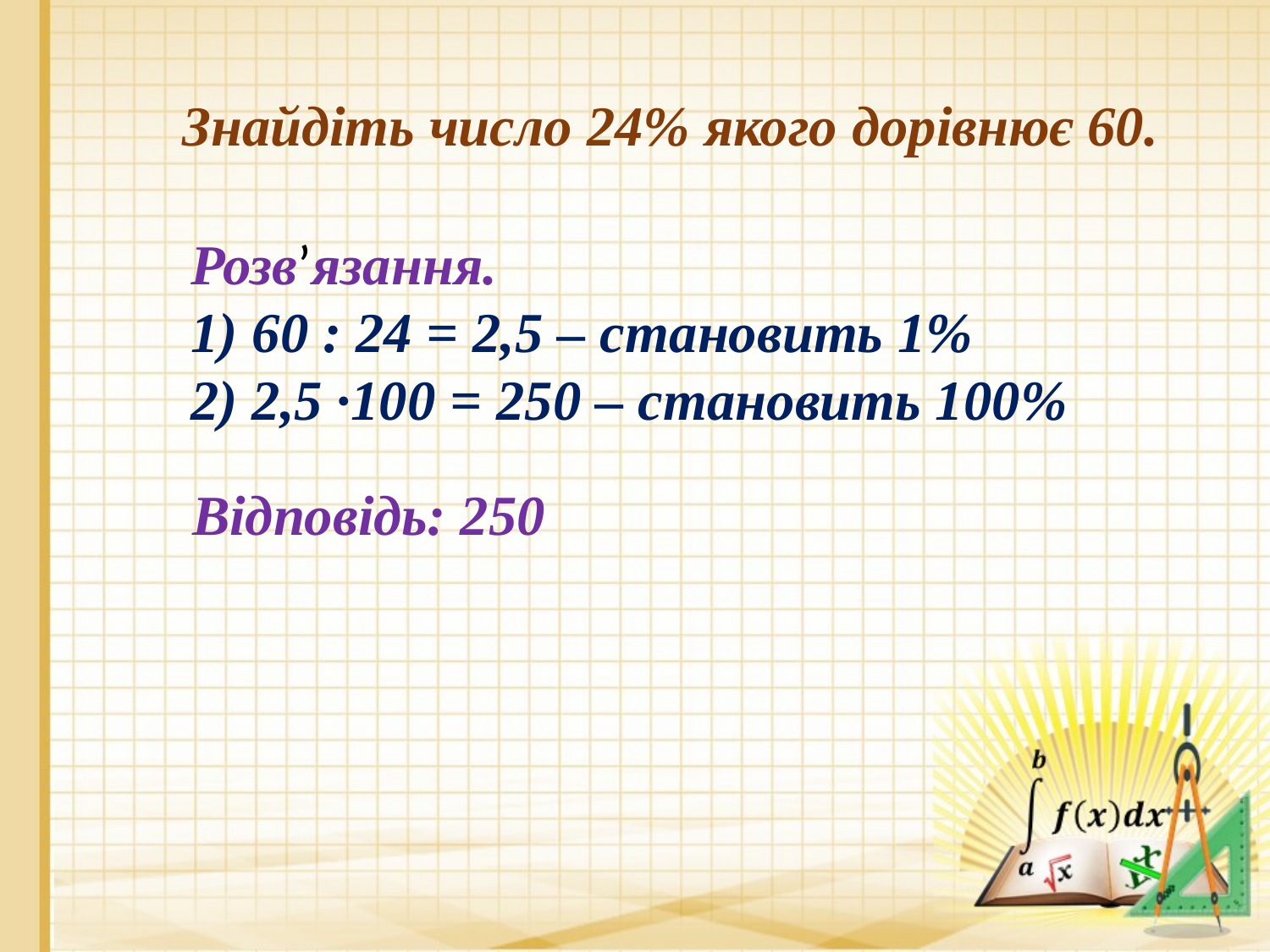

Знайдіть число 24% якого дорівнює 60.
Розв’язання.
1) 60 : 24 = 2,5 – становить 1%
2) 2,5 ·100 = 250 – становить 100%
Відповідь: 250